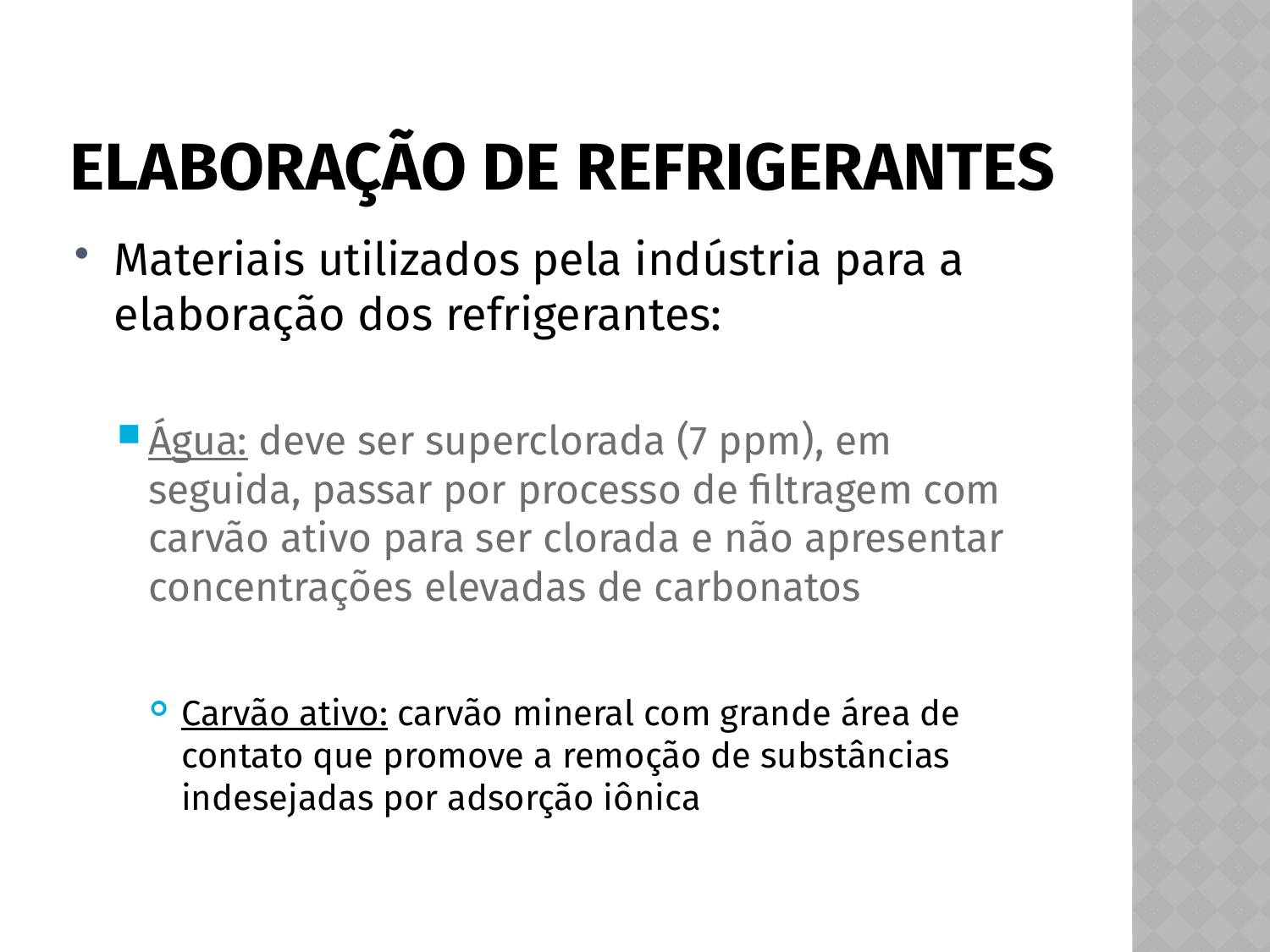

# Elaboração de Refrigerantes
Materiais utilizados pela indústria para a elaboração dos refrigerantes:

Água: deve ser superclorada (7 ppm), em seguida, passar por processo de filtragem com carvão ativo para ser clorada e não apresentar concentrações elevadas de carbonatos

Carvão ativo: carvão mineral com grande área de contato que promove a remoção de substâncias indesejadas por adsorção iônica